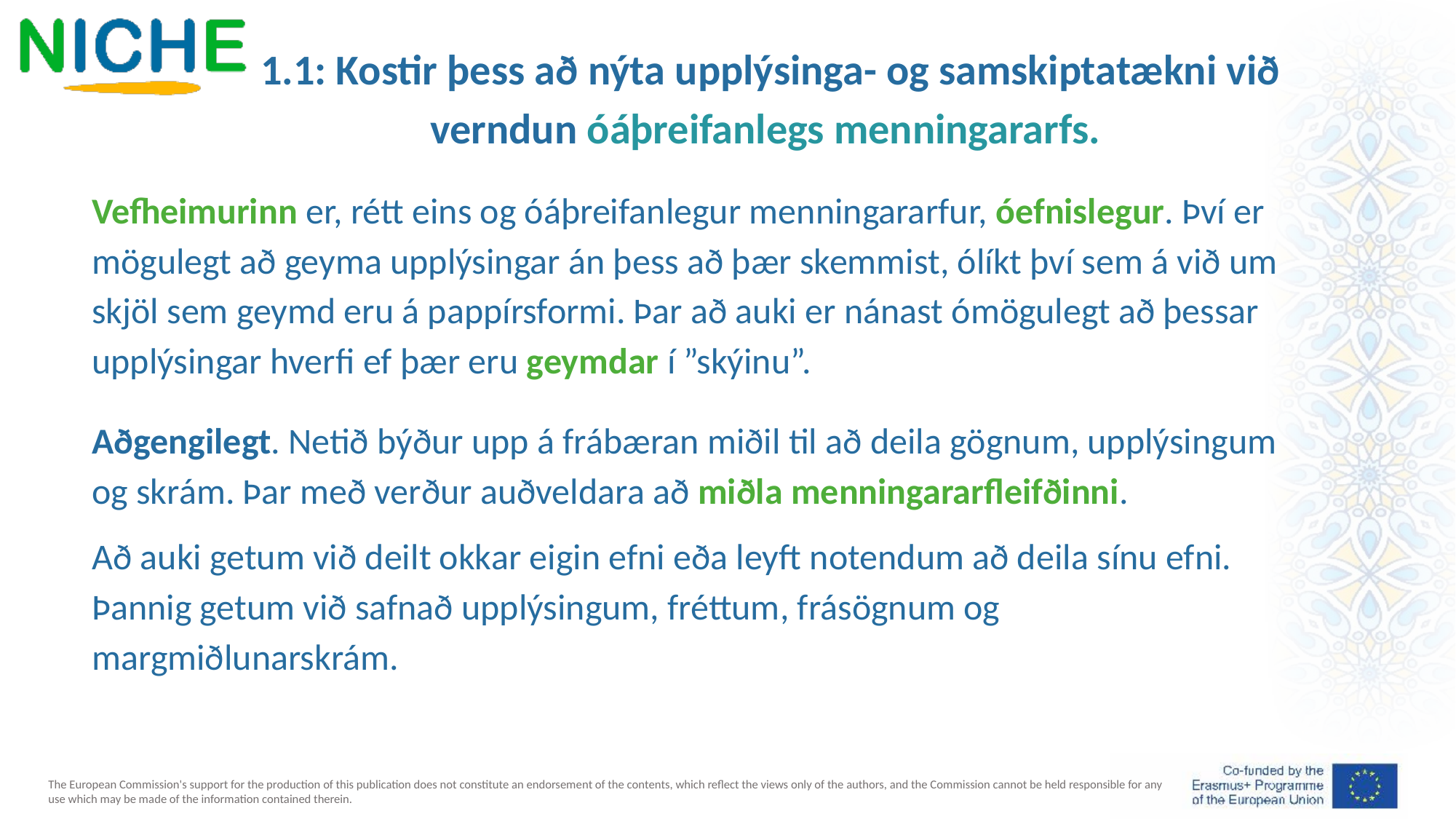

1.1: Kostir þess að nýta upplýsinga- og samskiptatækni við verndun óáþreifanlegs menningararfs.

Vefheimurinn er, rétt eins og óáþreifanlegur menningararfur, óefnislegur. Því er mögulegt að geyma upplýsingar án þess að þær skemmist, ólíkt því sem á við um skjöl sem geymd eru á pappírsformi. Þar að auki er nánast ómögulegt að þessar upplýsingar hverfi ef þær eru geymdar í ”skýinu”.
Aðgengilegt. Netið býður upp á frábæran miðil til að deila gögnum, upplýsingum og skrám. Þar með verður auðveldara að miðla menningararfleifðinni.
Að auki getum við deilt okkar eigin efni eða leyft notendum að deila sínu efni. Þannig getum við safnað upplýsingum, fréttum, frásögnum og margmiðlunarskrám.